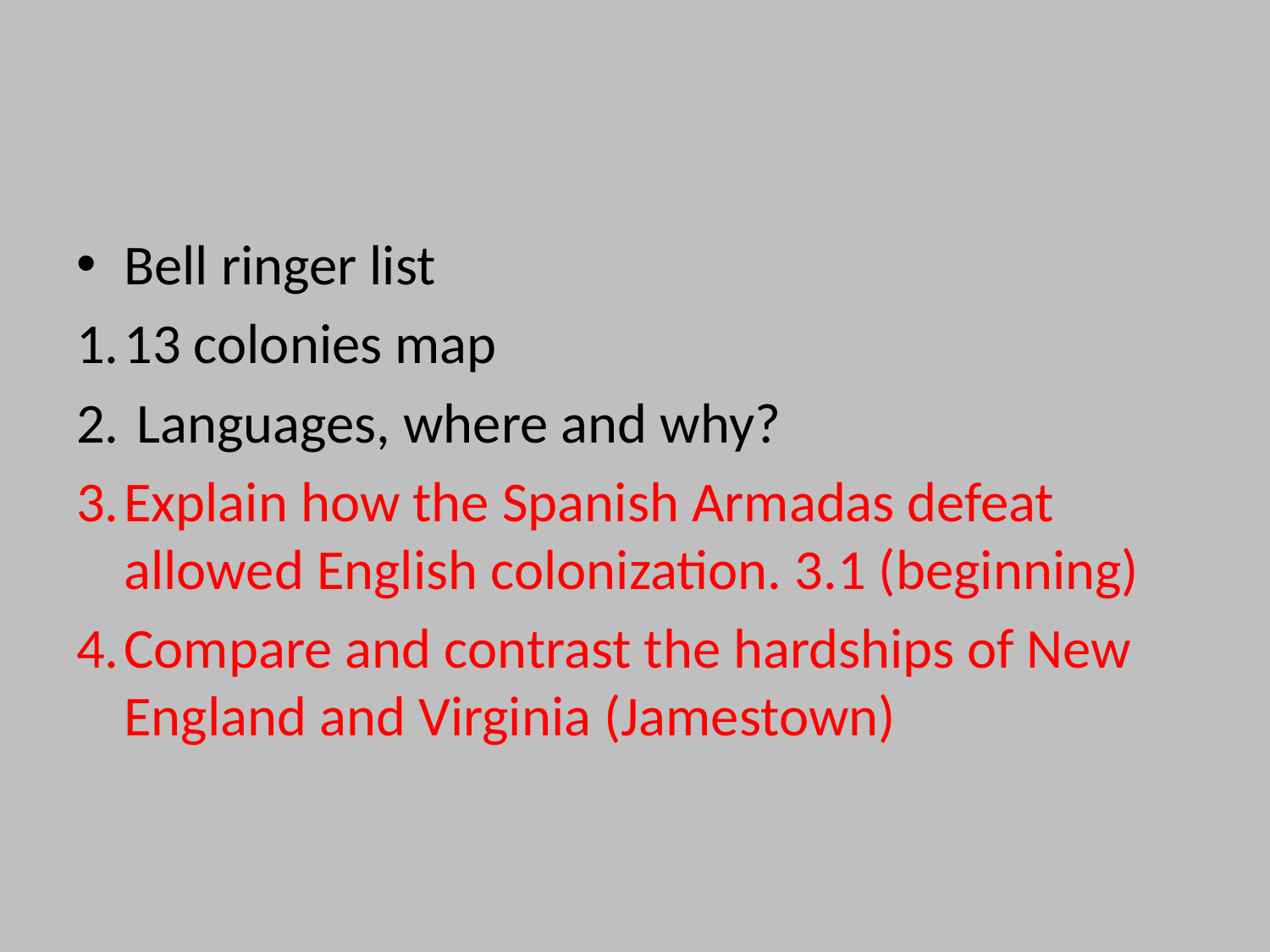

#
Bell ringer list
13 colonies map
 Languages, where and why?
Explain how the Spanish Armadas defeat allowed English colonization. 3.1 (beginning)
Compare and contrast the hardships of New England and Virginia (Jamestown)